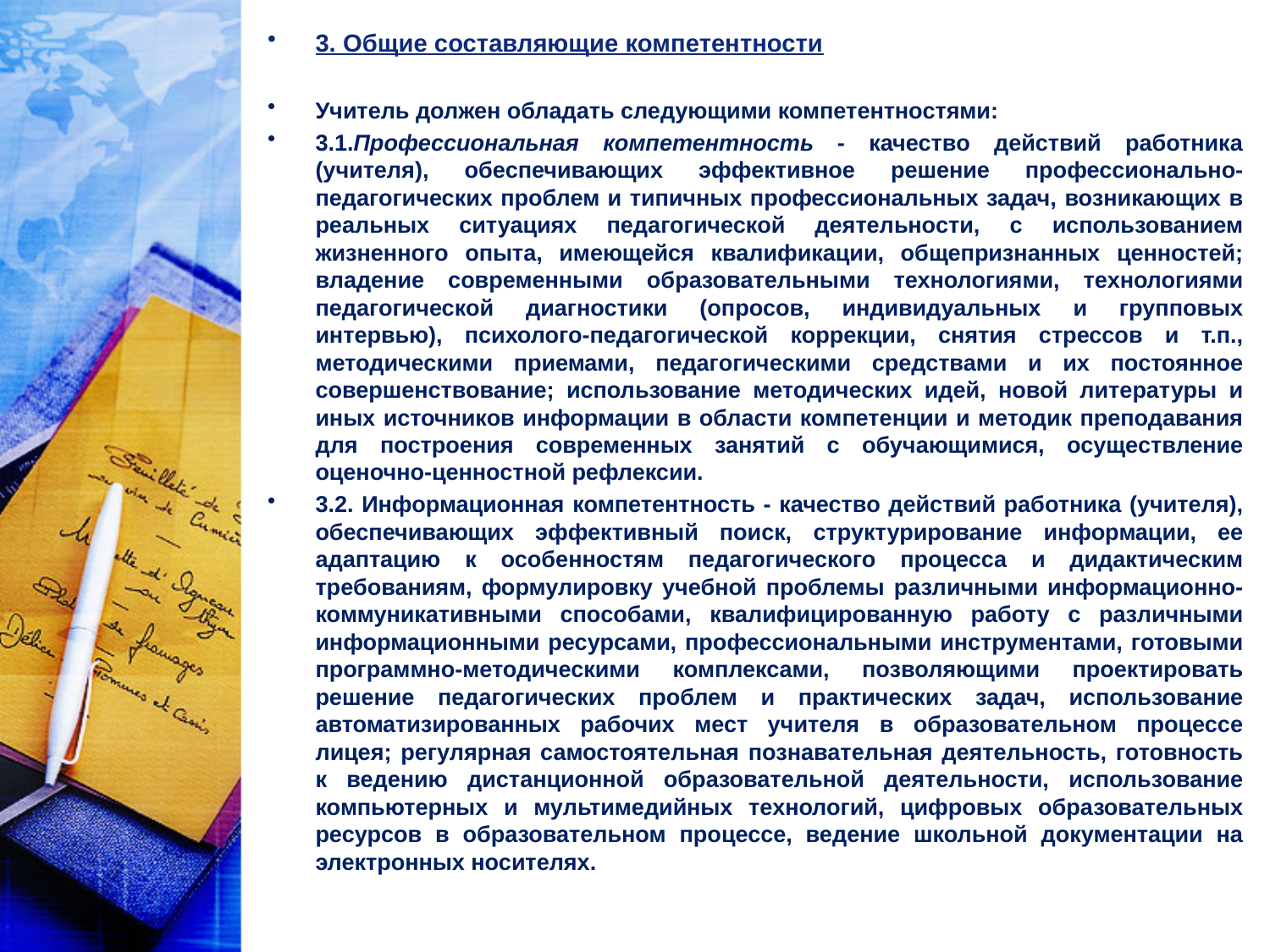

3. Общие составляющие компетентности

Учитель должен обладать следующими компетентностями:
3.1.Профессиональная компетентность - качество действий работника (учителя), обеспечивающих эффективное решение профессионально-педагогических проблем и типичных профессиональных задач, возникающих в реальных ситуациях педагогической деятельности, с использованием жизненного опыта, имеющейся квалификации, общепризнанных ценностей; владение современными образовательными технологиями, технологиями педагогической диагностики (опросов, индивидуальных и групповых интервью), психолого-педагогической коррекции, снятия стрессов и т.п., методическими приемами, педагогическими средствами и их постоянное совершенствование; использование методических идей, новой литературы и иных источников информации в области компетенции и методик преподавания для построения современных занятий с обучающимися, осуществление оценочно-ценностной рефлексии.
3.2. Информационная компетентность - качество действий работника (учителя), обеспечивающих эффективный поиск, структурирование информации, ее адаптацию к особенностям педагогического процесса и дидактическим требованиям, формулировку учебной проблемы различными информационно-коммуникативными способами, квалифицированную работу с различными информационными ресурсами, профессиональными инструментами, готовыми программно-методическими комплексами, позволяющими проектировать решение педагогических проблем и практических задач, использование автоматизированных рабочих мест учителя в образовательном процессе лицея; регулярная самостоятельная познавательная деятельность, готовность к ведению дистанционной образовательной деятельности, использование компьютерных и мультимедийных технологий, цифровых образовательных ресурсов в образовательном процессе, ведение школьной документации на электронных носителях.